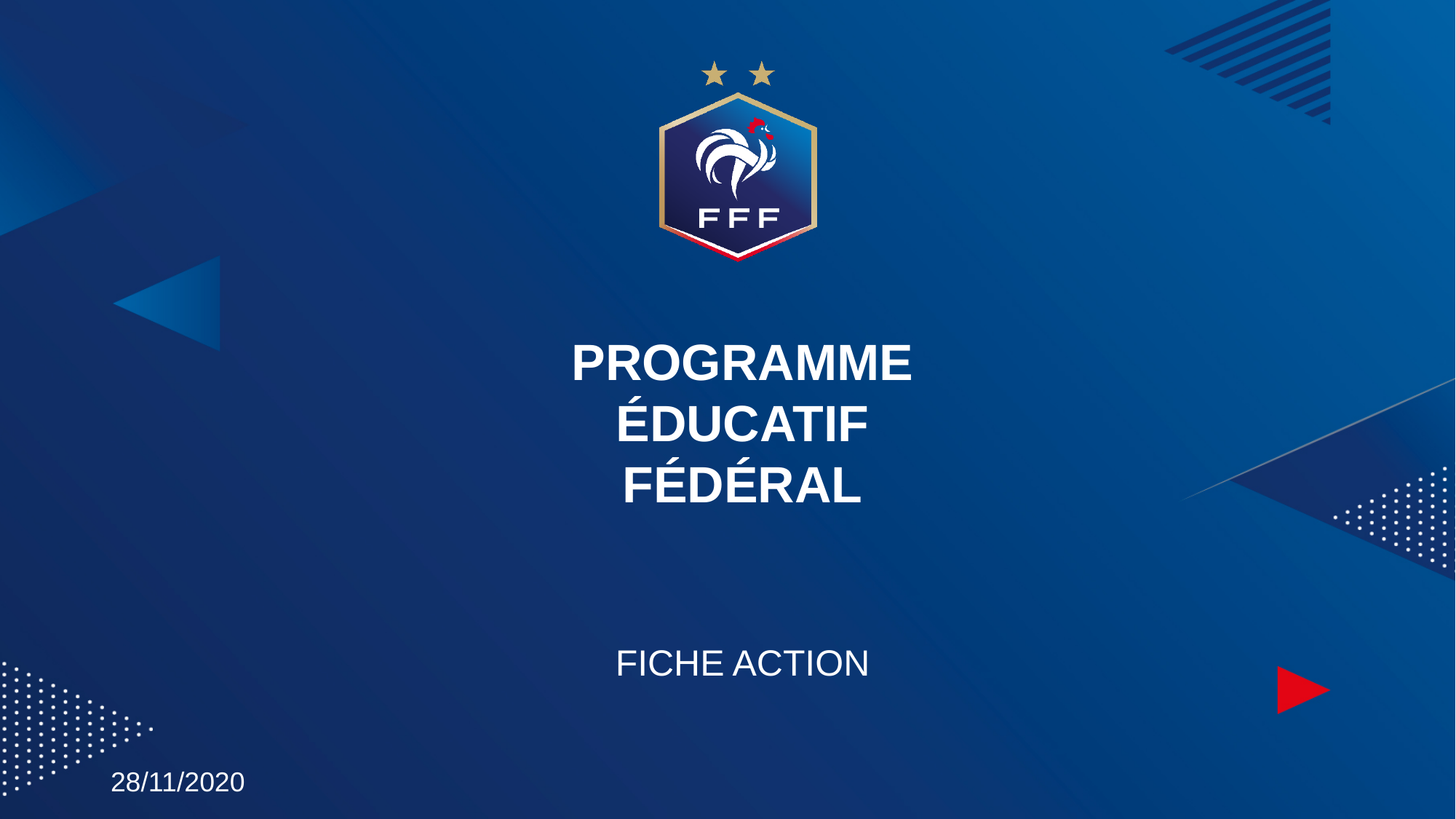

# PROGRAMME ÉDUCATIF FÉDÉRAL
FICHE ACTION
28/11/2020